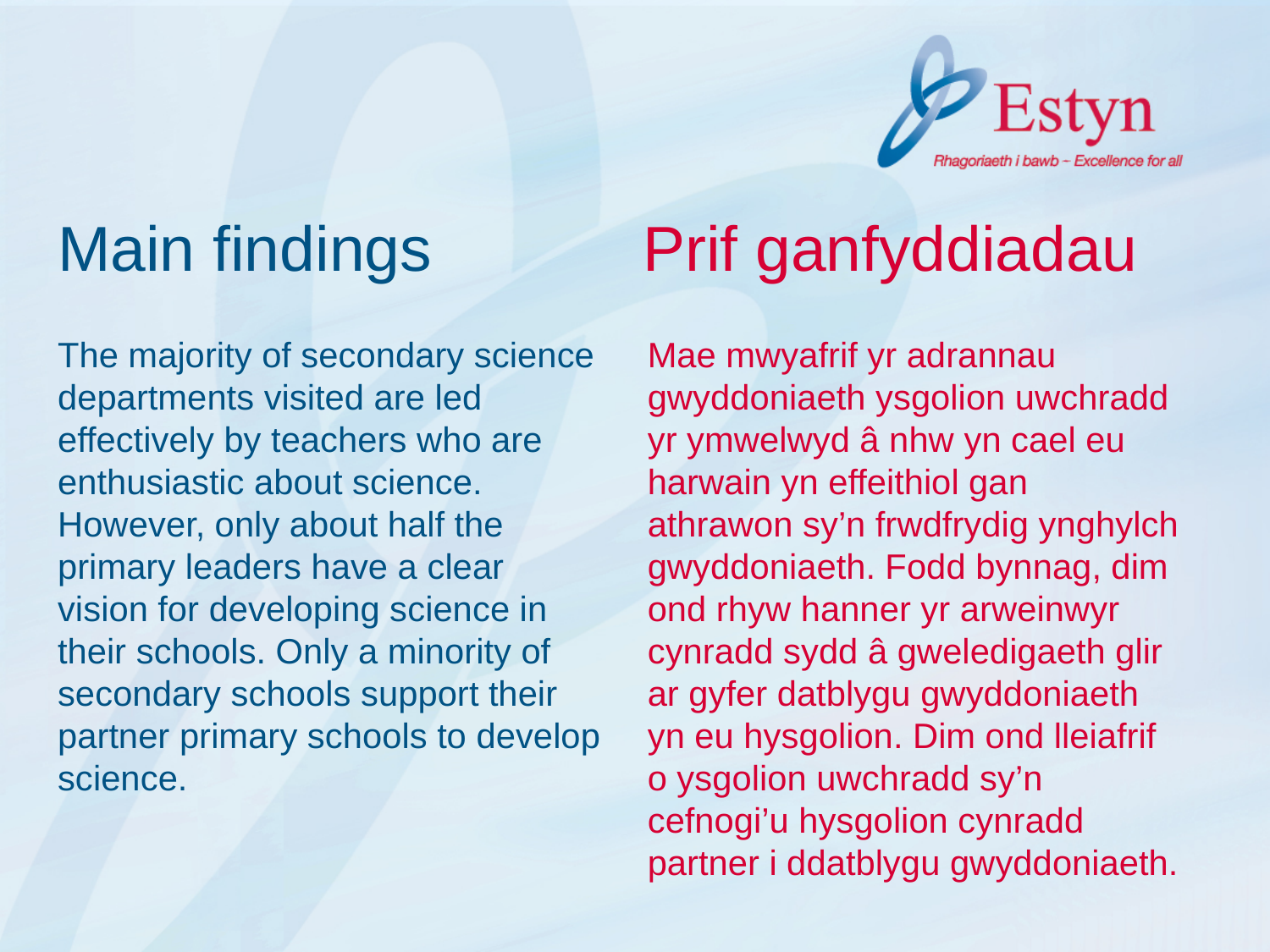

# Main findings            Prif ganfyddiadau
The majority of secondary science departments visited are led effectively by teachers who are enthusiastic about science. However, only about half the primary leaders have a clear vision for developing science in their schools. Only a minority of secondary schools support their partner primary schools to develop science.

Mae mwyafrif yr adrannau gwyddoniaeth ysgolion uwchradd yr ymwelwyd â nhw yn cael eu harwain yn effeithiol gan athrawon sy’n frwdfrydig ynghylch gwyddoniaeth. Fodd bynnag, dim ond rhyw hanner yr arweinwyr cynradd sydd â gweledigaeth glir ar gyfer datblygu gwyddoniaeth yn eu hysgolion. Dim ond lleiafrif o ysgolion uwchradd sy’n cefnogi’u hysgolion cynradd partner i ddatblygu gwyddoniaeth.